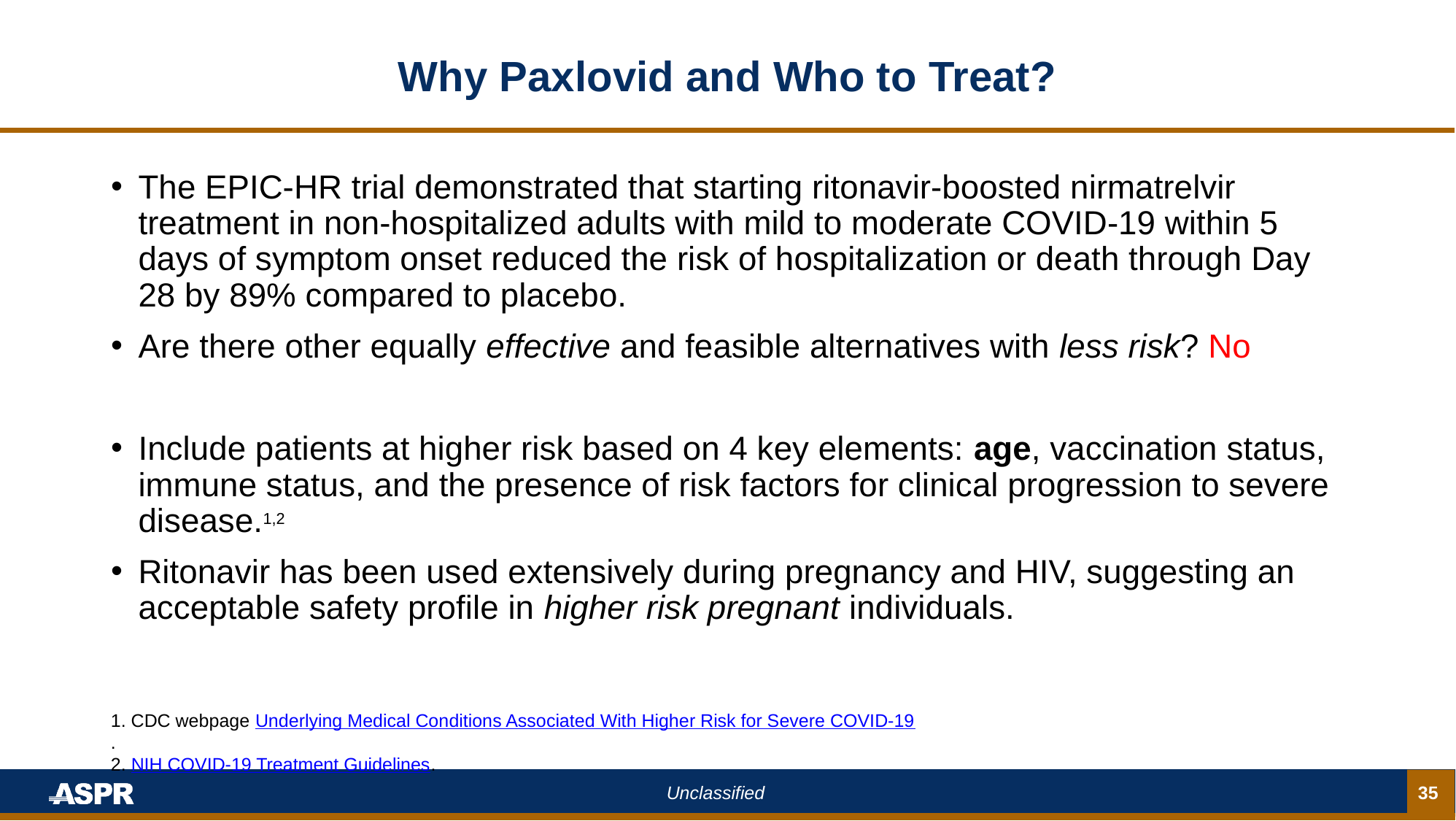

# Why Paxlovid and Who to Treat?
The EPIC-HR trial demonstrated that starting ritonavir-boosted nirmatrelvir treatment in non-hospitalized adults with mild to moderate COVID-19 within 5 days of symptom onset reduced the risk of hospitalization or death through Day 28 by 89% compared to placebo.
Are there other equally effective and feasible alternatives with less risk? No

Include patients at higher risk based on 4 key elements: age, vaccination status, immune status, and the presence of risk factors for clinical progression to severe disease.1,2
Ritonavir has been used extensively during pregnancy and HIV, suggesting an acceptable safety profile in higher risk pregnant individuals.
1. CDC webpage Underlying Medical Conditions Associated With Higher Risk for Severe COVID-19.
2. NIH COVID-19 Treatment Guidelines.